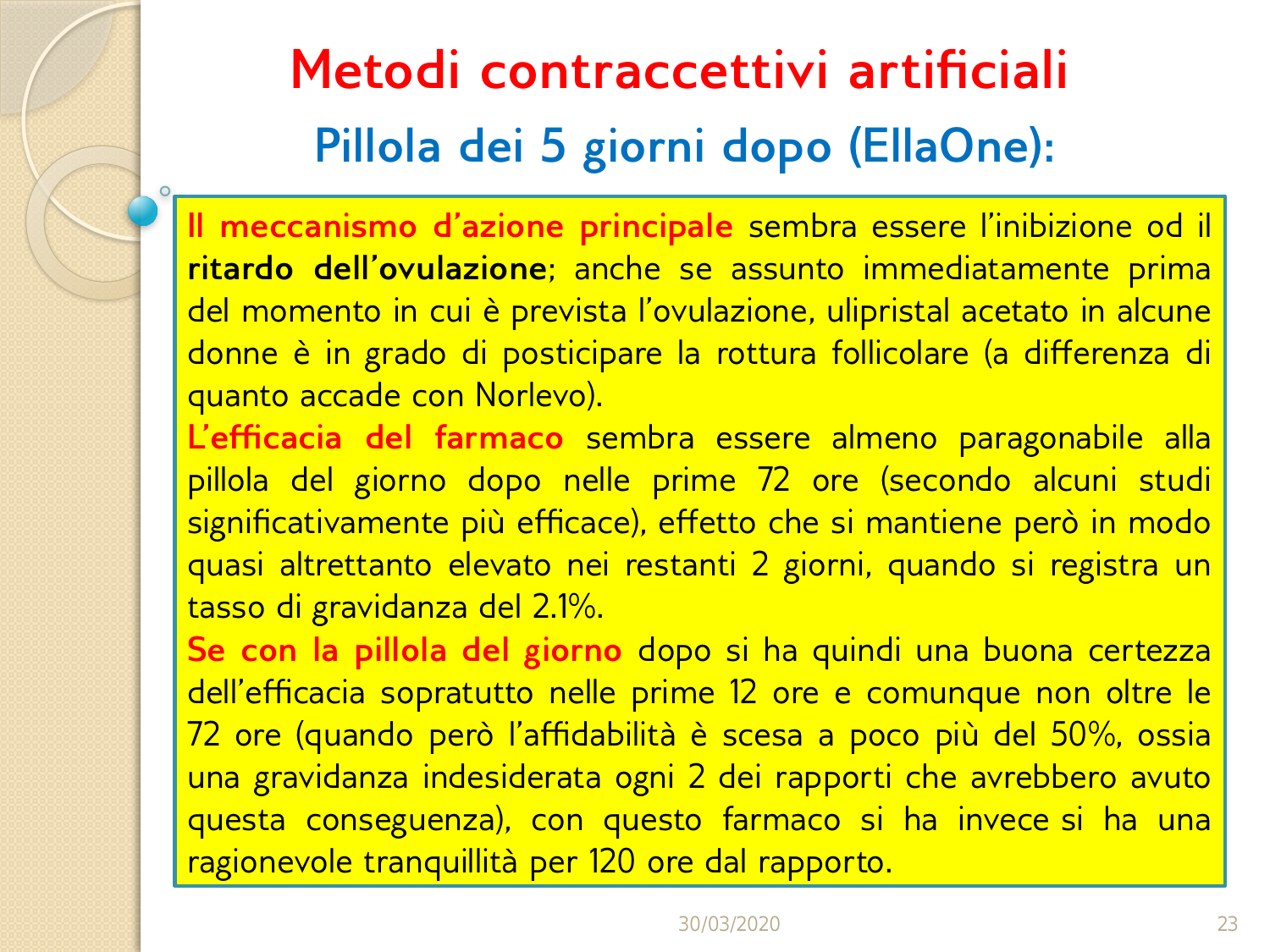

# Metodi contraccettivi artificiali
Pillola dei 5 giorni dopo (EllaOne):
Il meccanismo d’azione principale sembra essere l’inibizione od il ritardo dell’ovulazione; anche se assunto immediatamente prima del momento in cui è prevista l’ovulazione, ulipristal acetato in alcune donne è in grado di posticipare la rottura follicolare (a differenza di quanto accade con Norlevo).
L’efficacia del farmaco sembra essere almeno paragonabile alla pillola del giorno dopo nelle prime 72 ore (secondo alcuni studi significativamente più efficace), effetto che si mantiene però in modo quasi altrettanto elevato nei restanti 2 giorni, quando si registra un tasso di gravidanza del 2.1%.
Se con la pillola del giorno dopo si ha quindi una buona certezza dell’efficacia sopratutto nelle prime 12 ore e comunque non oltre le 72 ore (quando però l’affidabilità è scesa a poco più del 50%, ossia una gravidanza indesiderata ogni 2 dei rapporti che avrebbero avuto questa conseguenza), con questo farmaco si ha invece si ha una ragionevole tranquillità per 120 ore dal rapporto.
30/03/2020
23